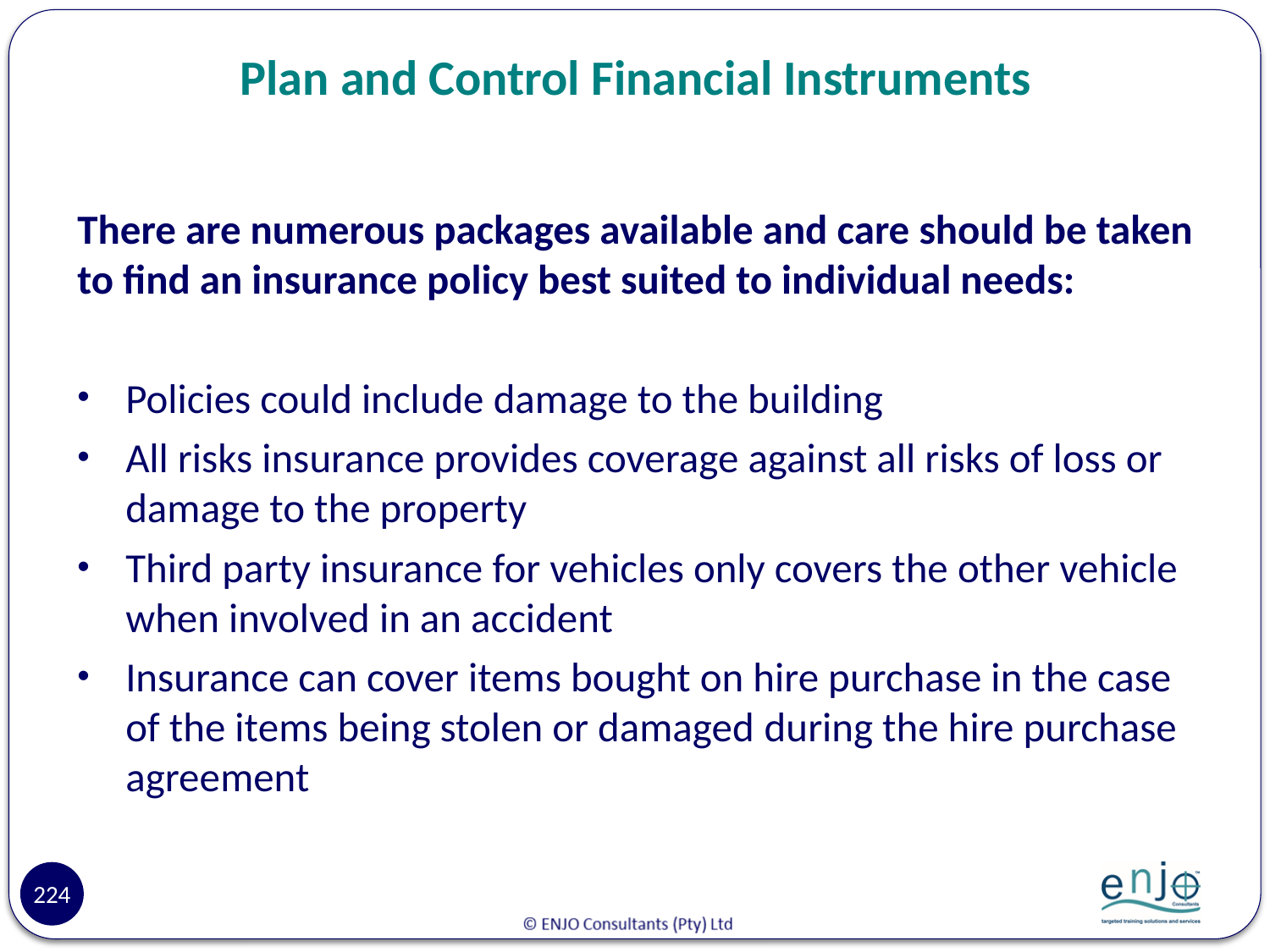

# Plan and Control Financial Instruments
There are numerous packages available and care should be taken to find an insurance policy best suited to individual needs:

Policies could include damage to the building
All risks insurance provides coverage against all risks of loss or damage to the property
Third party insurance for vehicles only covers the other vehicle when involved in an accident
Insurance can cover items bought on hire purchase in the case of the items being stolen or damaged during the hire purchase agreement

224